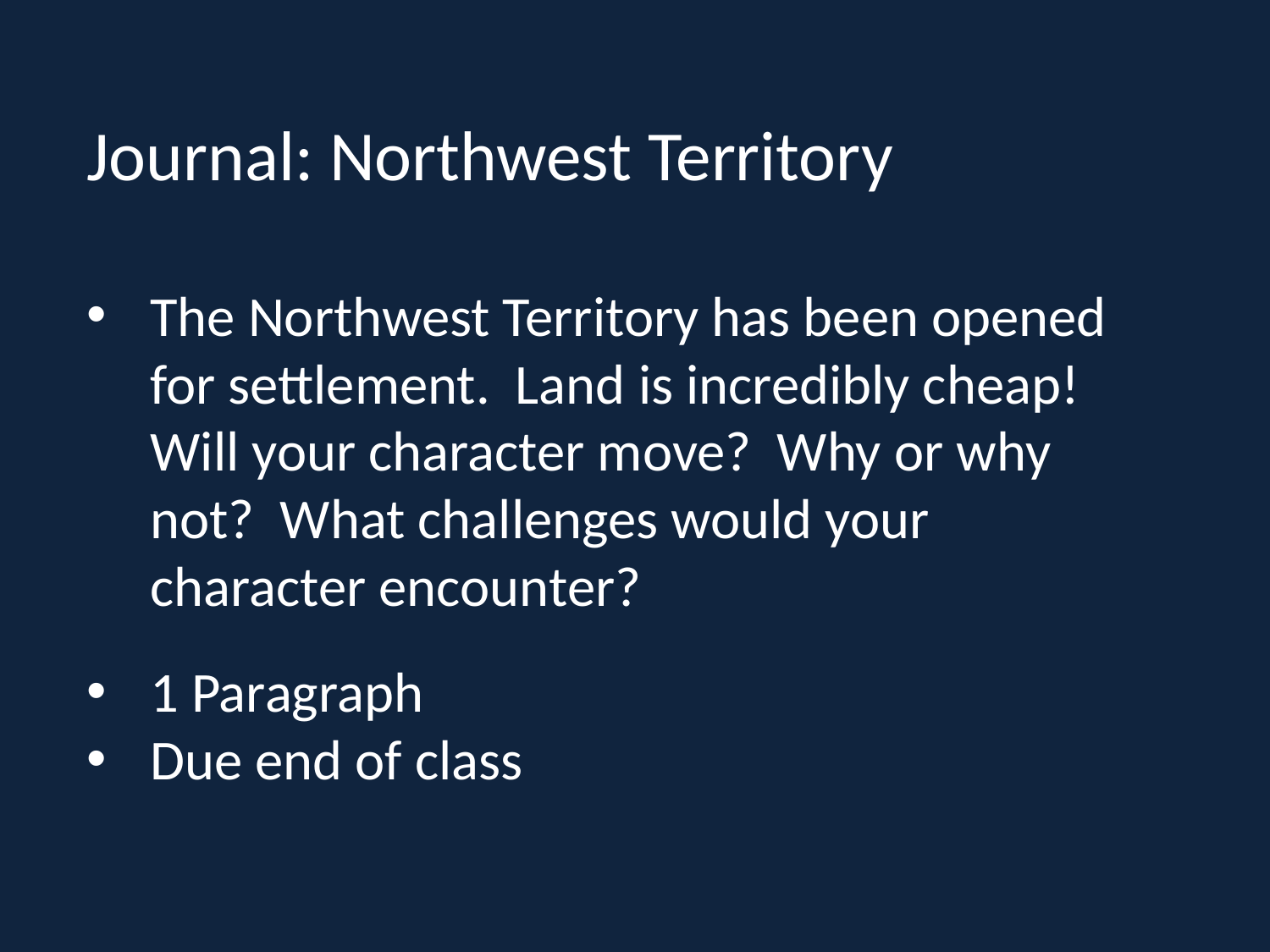

Journal: Northwest Territory

The Northwest Territory has been opened for settlement.  Land is incredibly cheap!  Will your character move?  Why or why not?  What challenges would your character encounter?

1 Paragraph
Due end of class